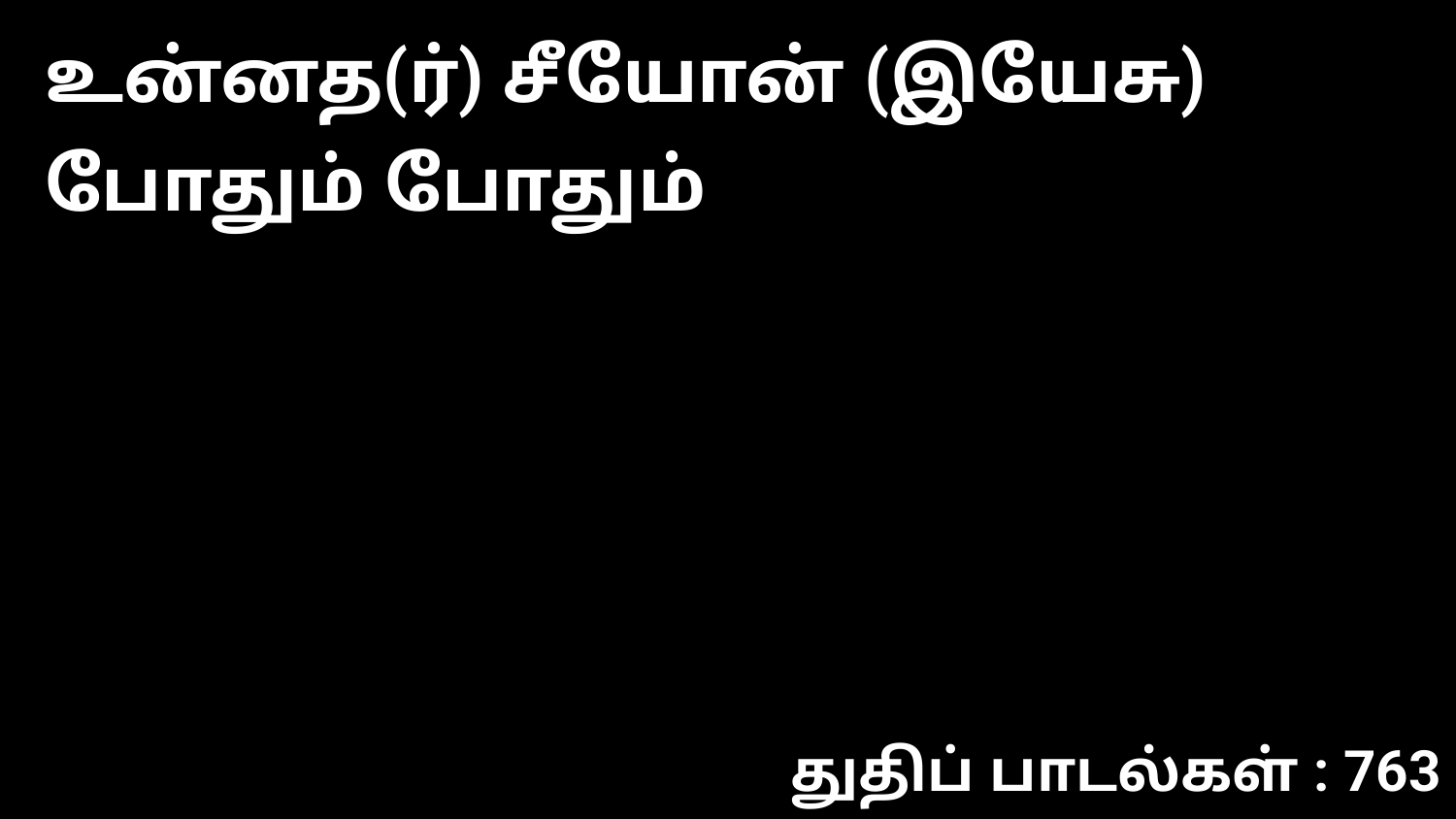

உன்னத(ர்) சீயோன் (இயேசு) போதும் போதும்
துதிப் பாடல்கள் : 763